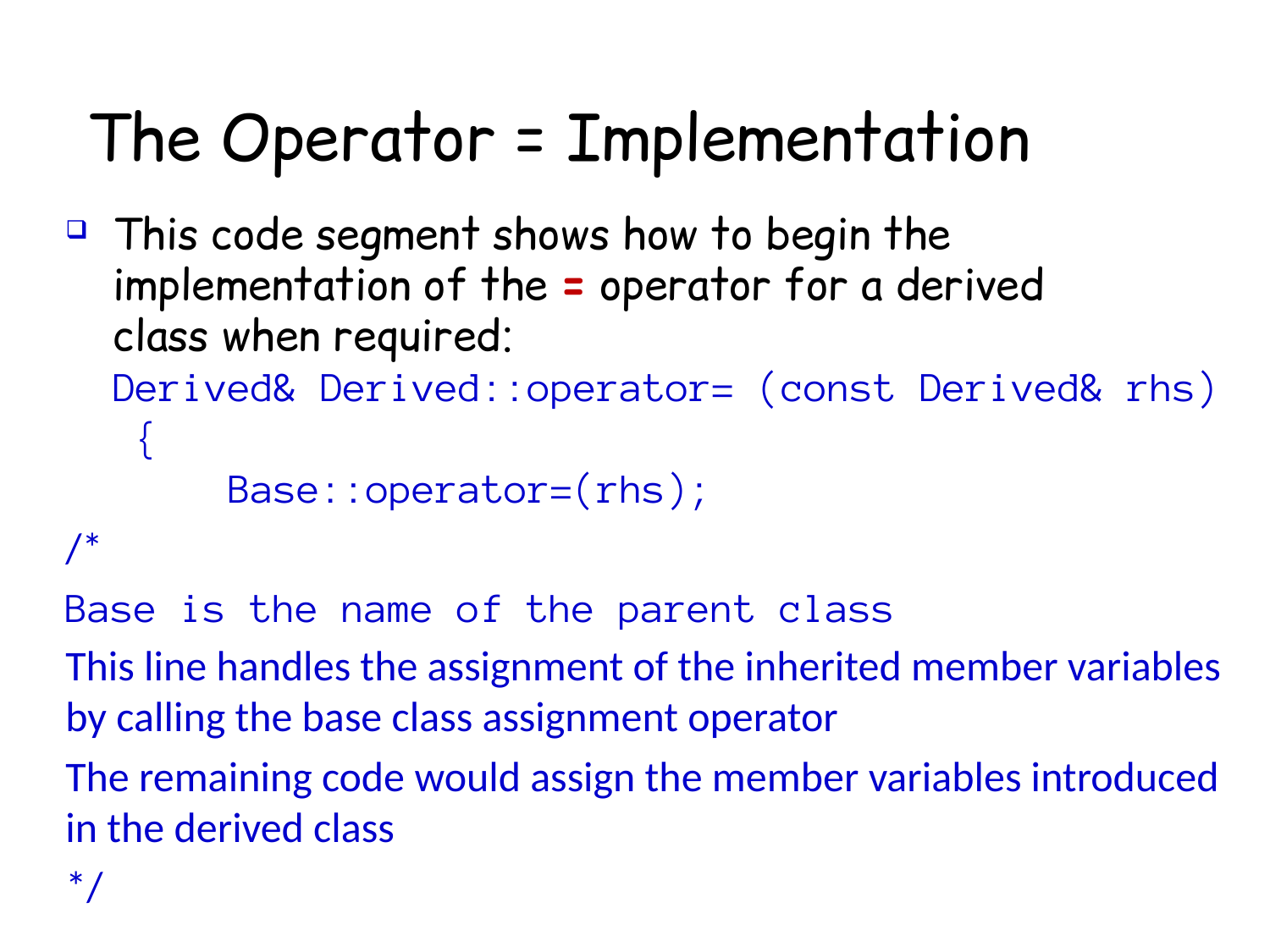

# The Operator = Implementation
This code segment shows how to begin the implementation of the = operator for a derived
class when required:
Derived& Derived::operator= (const Derived& rhs)
 {
     Base::operator=(rhs);
/*
Base is the name of the parent class
This line handles the assignment of the inherited member variables by calling the base class assignment operator
The remaining code would assign the member variables introduced in the derived class
*/